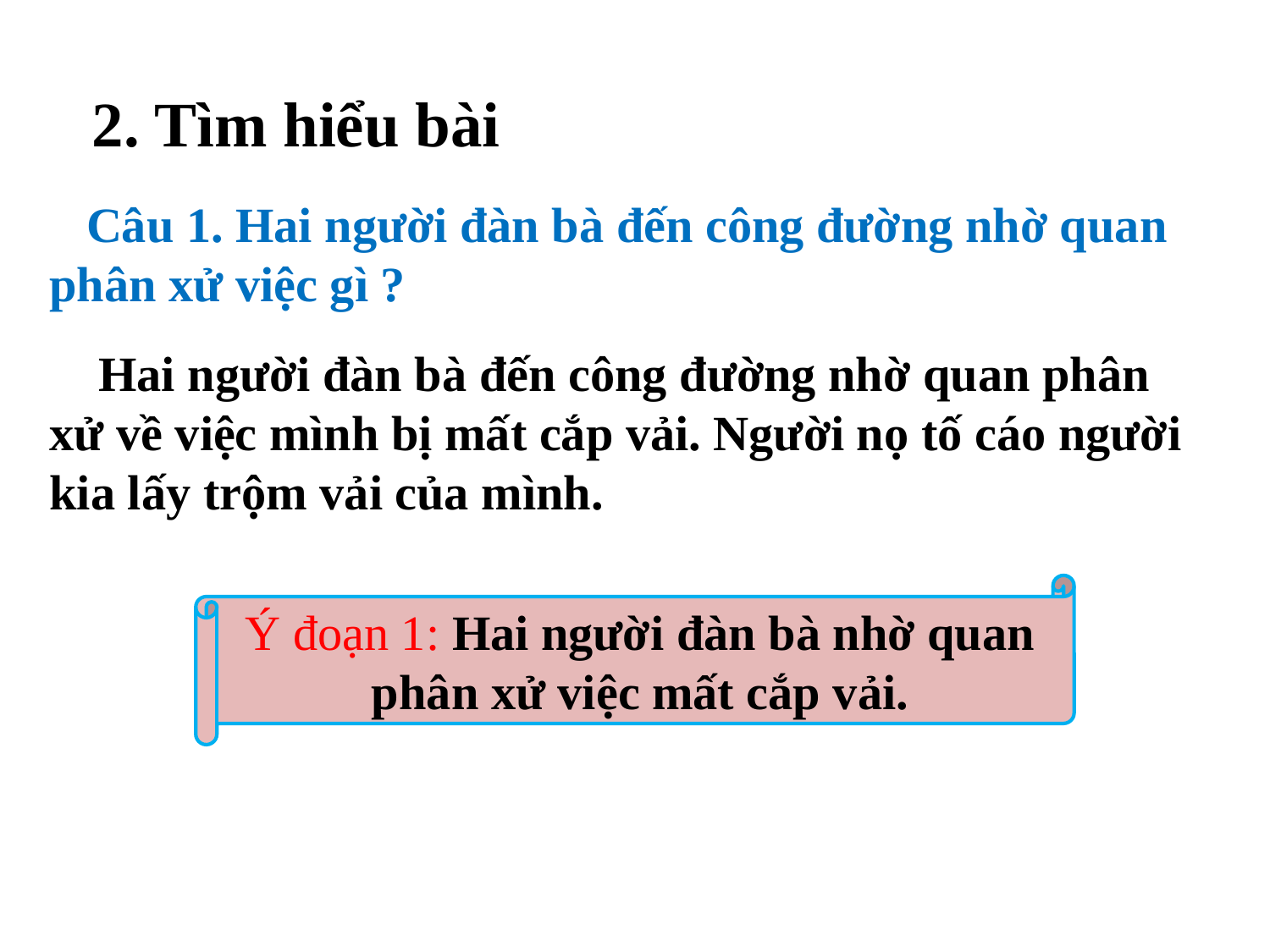

2. Tìm hiểu bài
   Câu 1. Hai người đàn bà đến công đường nhờ quan phân xử việc gì ?
    Hai người đàn bà đến công đường nhờ quan phân xử về việc mình bị mất cắp vải. Người nọ tố cáo người kia lấy trộm vải của mình.
Ý đoạn 1: Hai người đàn bà nhờ quan phân xử việc mất cắp vải.